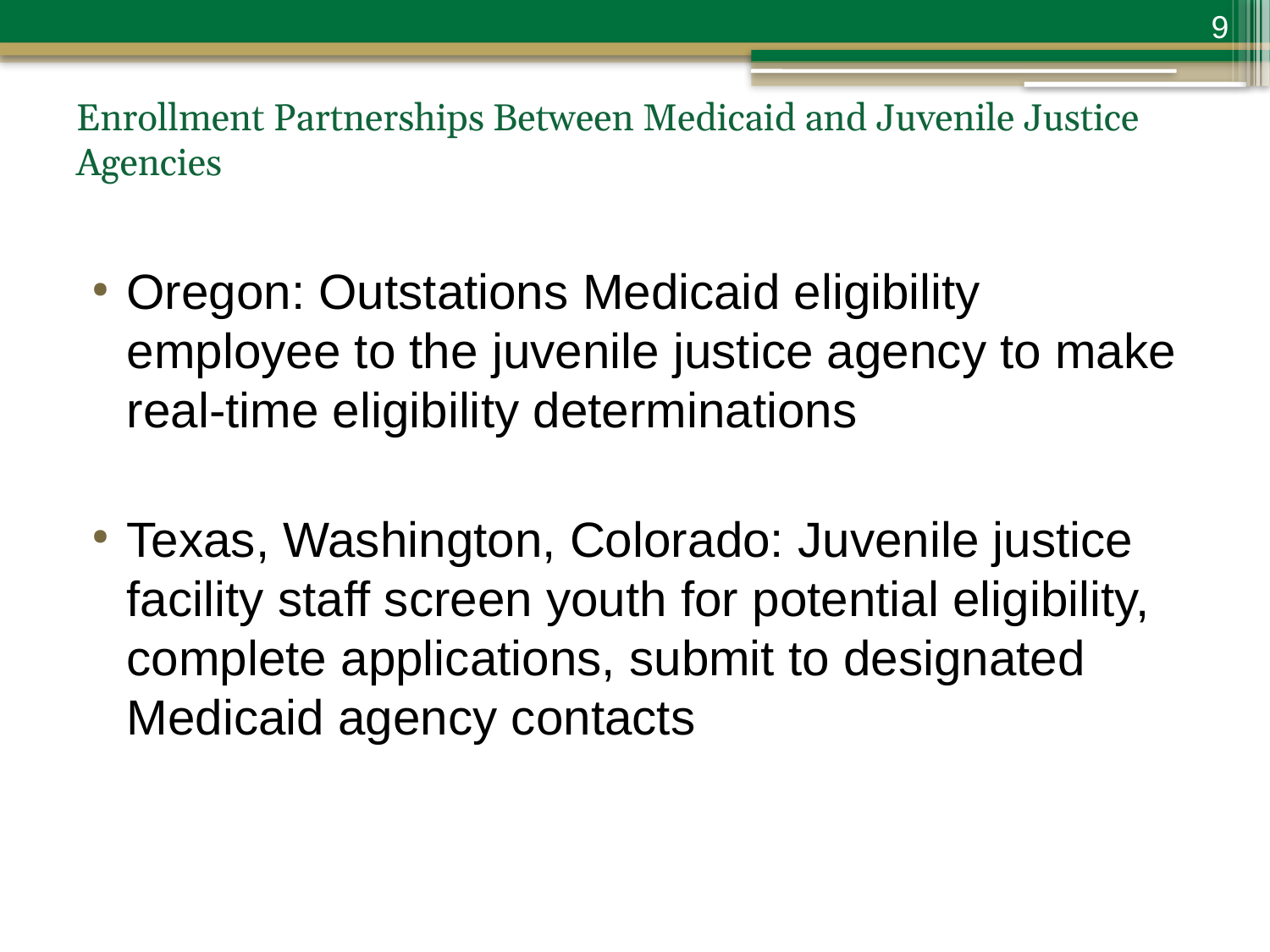

9
# Enrollment Partnerships Between Medicaid and Juvenile Justice Agencies
Oregon: Outstations Medicaid eligibility employee to the juvenile justice agency to make real-time eligibility determinations

Texas, Washington, Colorado: Juvenile justice facility staff screen youth for potential eligibility, complete applications, submit to designated Medicaid agency contacts